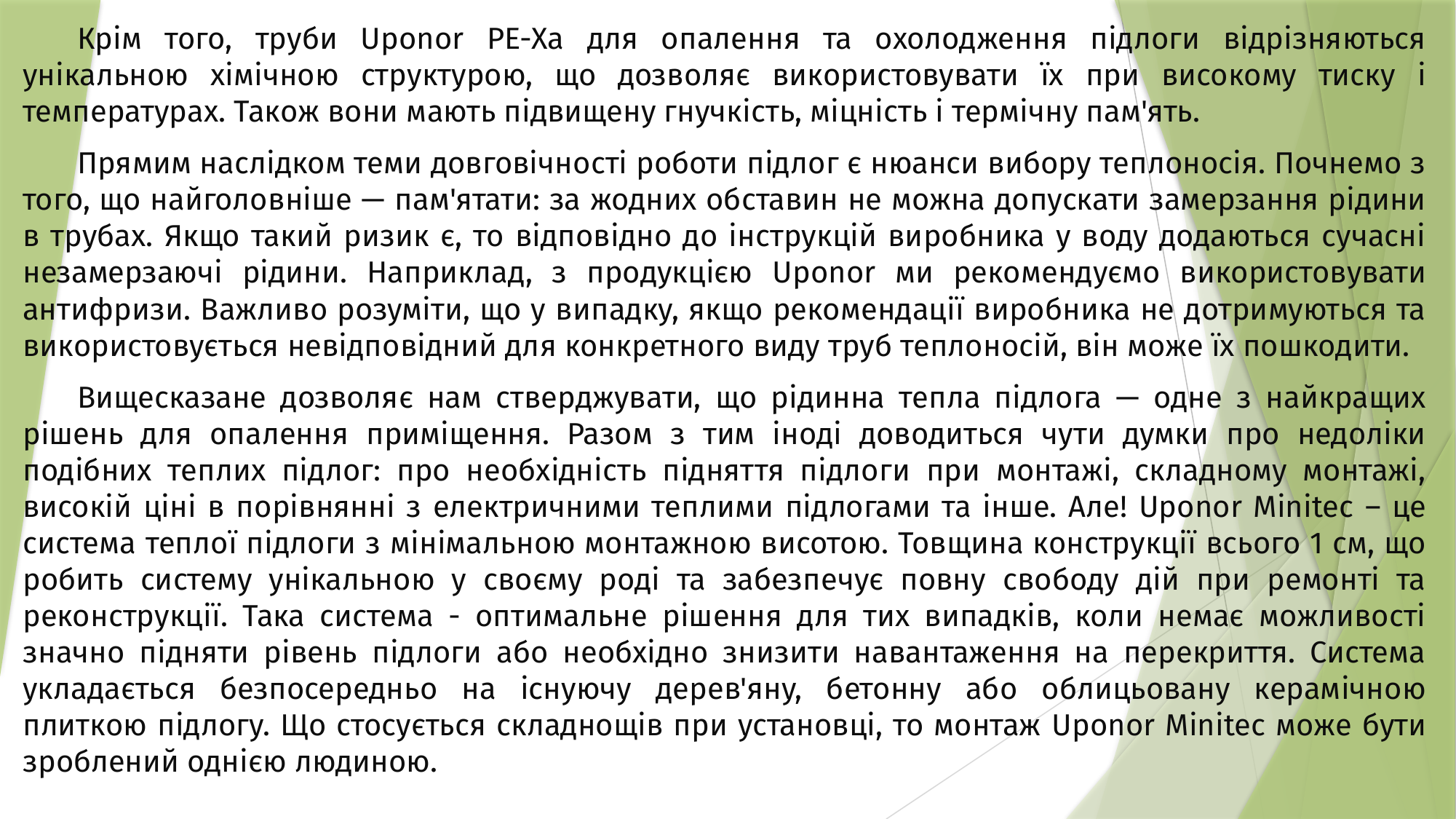

Крім того, труби Uponor PE-Xa для опалення та охолодження підлоги відрізняються унікальною хімічною структурою, що дозволяє використовувати їх при високому тиску і температурах. Також вони мають підвищену гнучкість, міцність і термічну пам'ять.
Прямим наслідком теми довговічності роботи підлог є нюанси вибору теплоносія. Почнемо з того, що найголовніше — пам'ятати: за жодних обставин не можна допускати замерзання рідини в трубах. Якщо такий ризик є, то відповідно до інструкцій виробника у воду додаються сучасні незамерзаючі рідини. Наприклад, з продукцією Uponor ми рекомендуємо використовувати антифризи. Важливо розуміти, що у випадку, якщо рекомендації виробника не дотримуються та використовується невідповідний для конкретного виду труб теплоносій, він може їх пошкодити.
Вищесказане дозволяє нам стверджувати, що рідинна тепла підлога — одне з найкращих рішень для опалення приміщення. Разом з тим іноді доводиться чути думки про недоліки подібних теплих підлог: про необхідність підняття підлоги при монтажі, складному монтажі, високій ціні в порівнянні з електричними теплими підлогами та інше. Але! Uponor Minitec – це система теплої підлоги з мінімальною монтажною висотою. Товщина конструкції всього 1 см, що робить систему унікальною у своєму роді та забезпечує повну свободу дій при ремонті та реконструкції. Така система - оптимальне рішення для тих випадків, коли немає можливості значно підняти рівень підлоги або необхідно знизити навантаження на перекриття. Система укладається безпосередньо на існуючу дерев'яну, бетонну або облицьовану керамічною плиткою підлогу. Що стосується складнощів при установці, то монтаж Uponor Minitec може бути зроблений однією людиною.